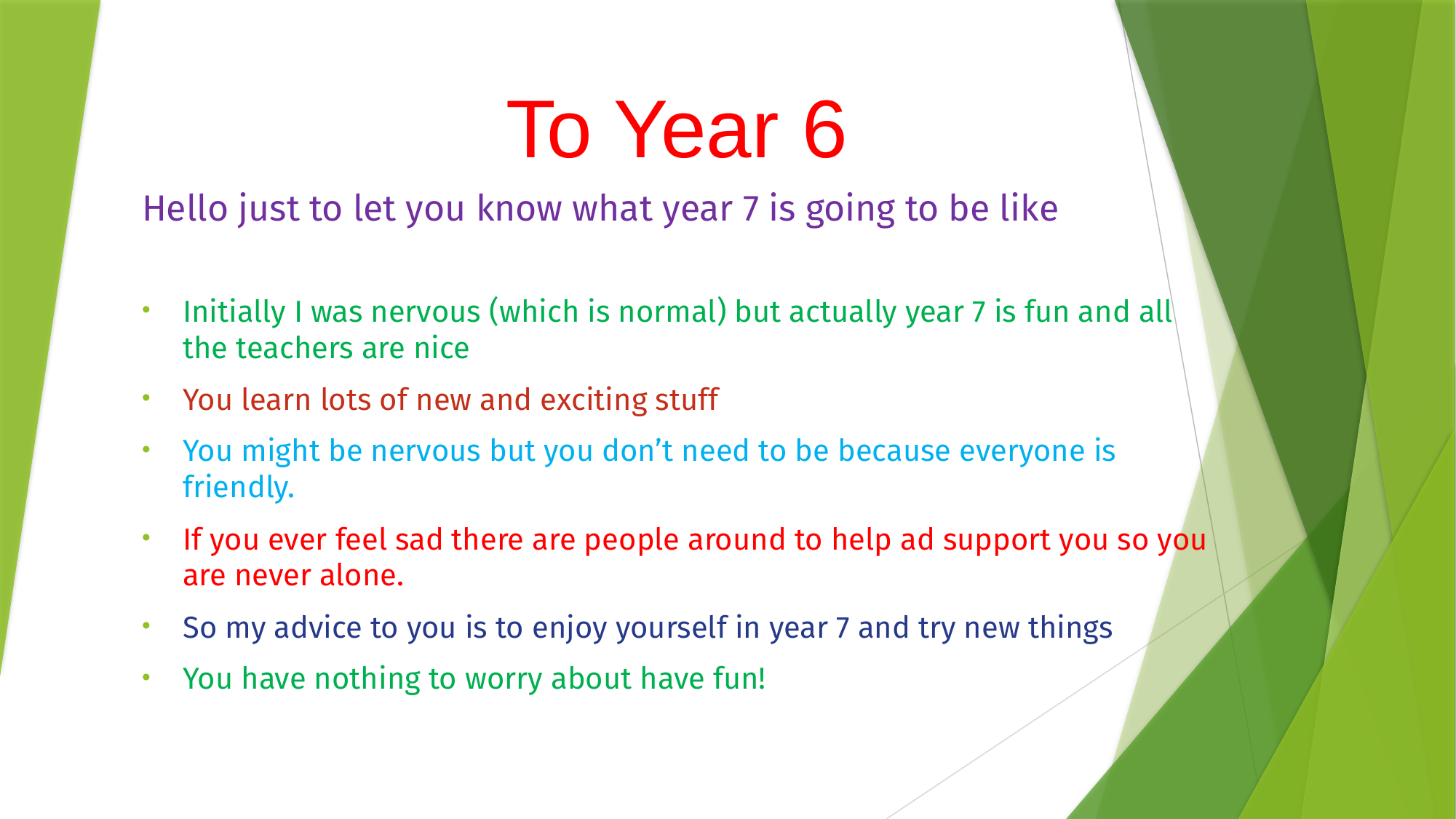

# To Year 6
Hello just to let you know what year 7 is going to be like

Initially I was nervous (which is normal) but actually year 7 is fun and all the teachers are nice
You learn lots of new and exciting stuff
You might be nervous but you don’t need to be because everyone is friendly.
If you ever feel sad there are people around to help ad support you so you are never alone.
So my advice to you is to enjoy yourself in year 7 and try new things
You have nothing to worry about have fun!